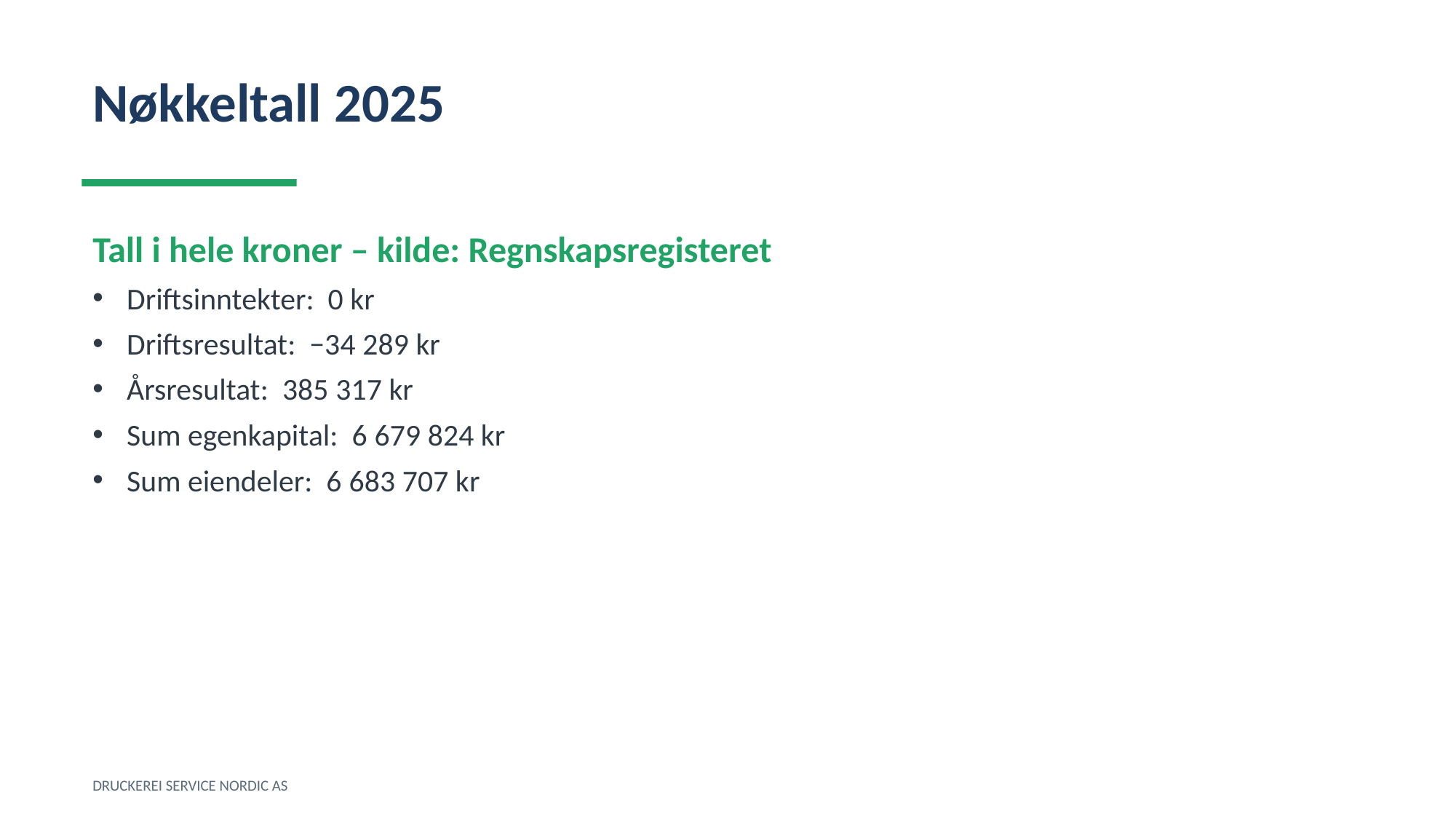

Nøkkeltall 2025

Tall i hele kroner – kilde: Regnskapsregisteret
Driftsinntekter:  0 kr
Driftsresultat:  −34 289 kr
Årsresultat:  385 317 kr
Sum egenkapital:  6 679 824 kr
Sum eiendeler:  6 683 707 kr
DRUCKEREI SERVICE NORDIC AS